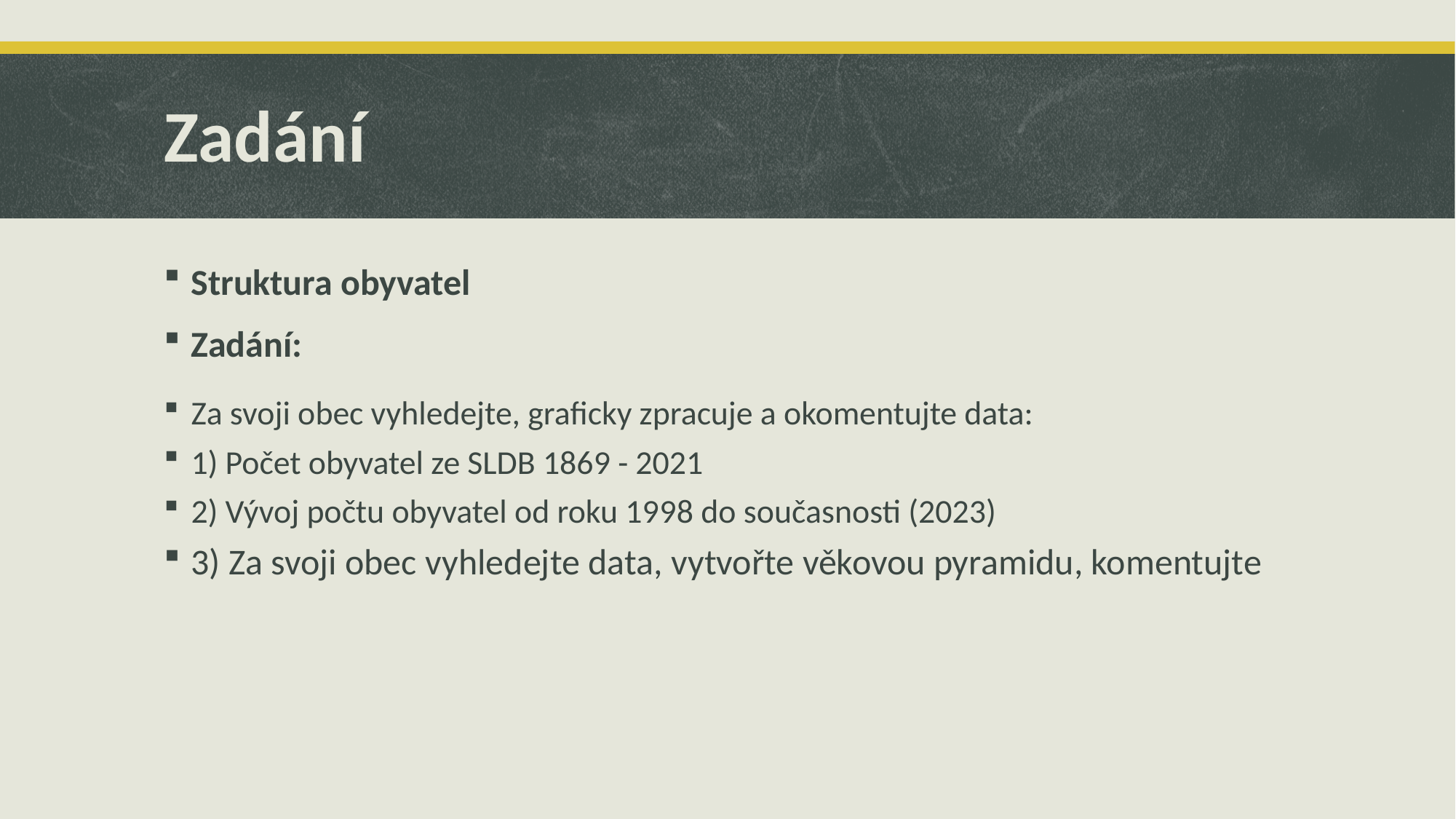

# Zadání
Struktura obyvatel
Zadání:
Za svoji obec vyhledejte, graficky zpracuje a okomentujte data:
1) Počet obyvatel ze SLDB 1869 - 2021
2) Vývoj počtu obyvatel od roku 1998 do současnosti (2023)
3) Za svoji obec vyhledejte data, vytvořte věkovou pyramidu, komentujte